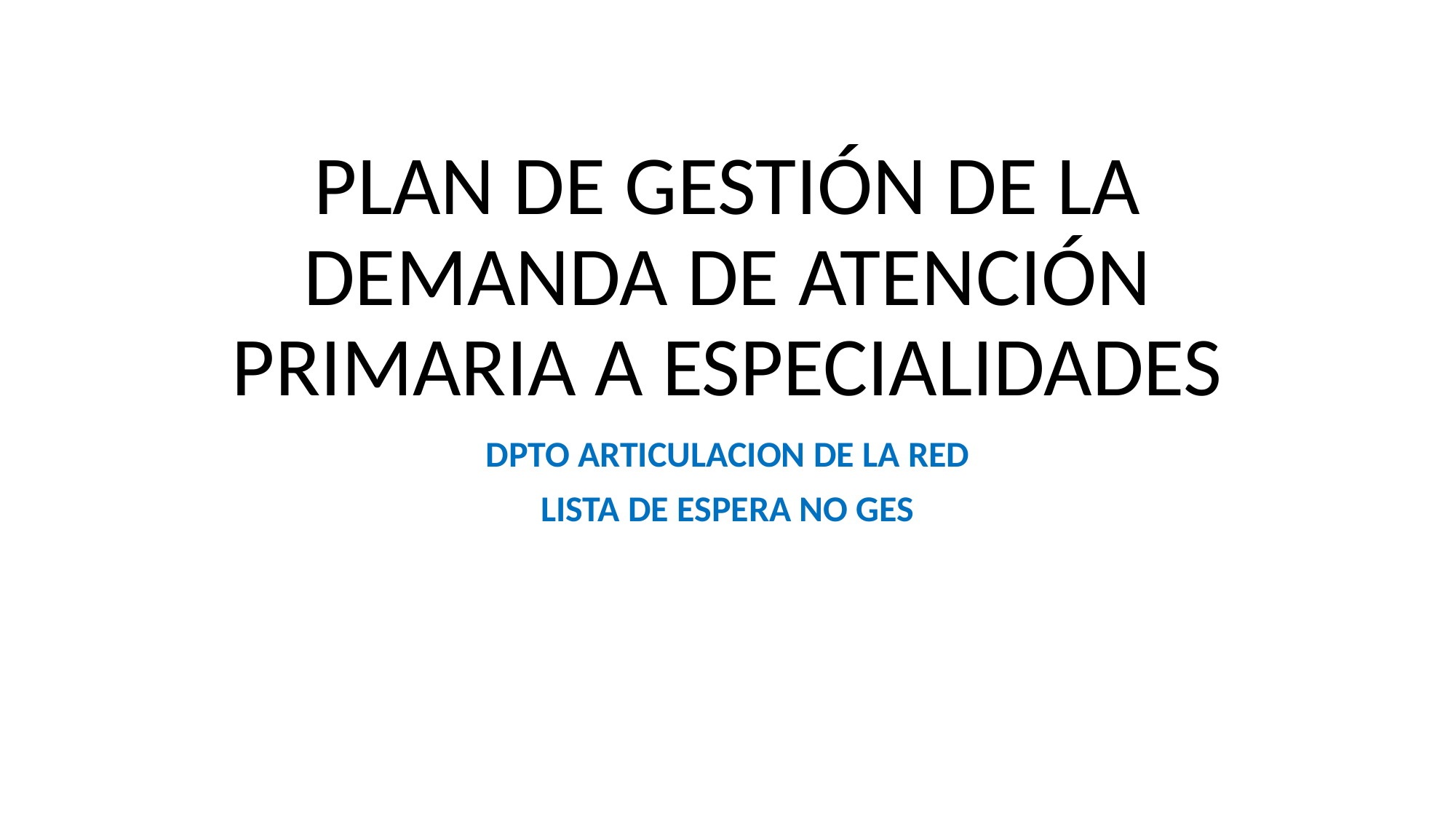

# PLAN DE GESTIÓN DE LA DEMANDA DE ATENCIÓN PRIMARIA A ESPECIALIDADES
DPTO ARTICULACION DE LA RED
LISTA DE ESPERA NO GES